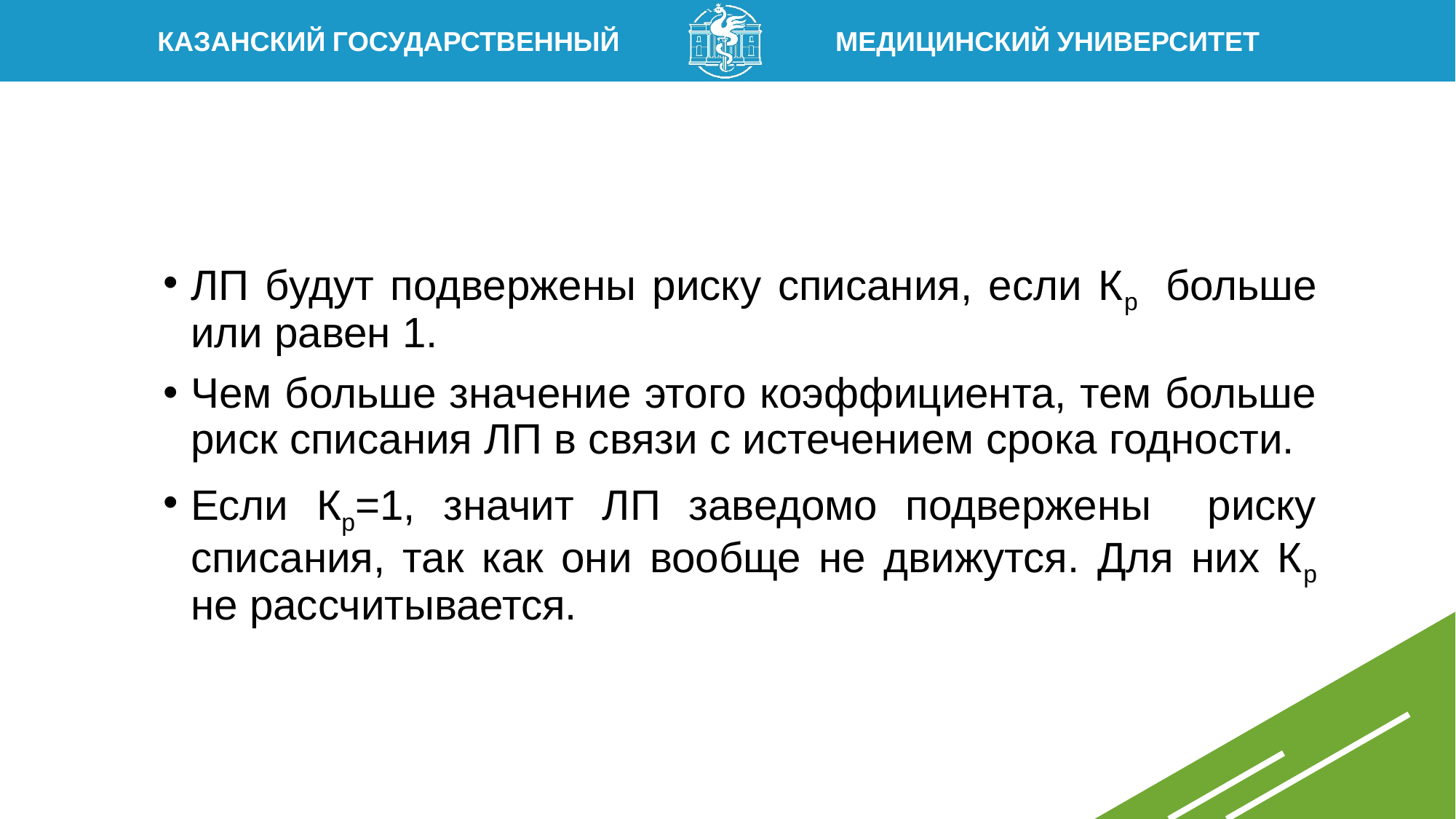

ЛП будут подвержены риску списания, если Кр  больше или равен 1.
Чем больше значение этого коэффициента, тем больше риск списания ЛП в связи с истечением срока годности.
Если Кр=1, значит ЛП заведомо подвержены  риску списания, так как они вообще не движутся. Для них Кр не рассчитывается.